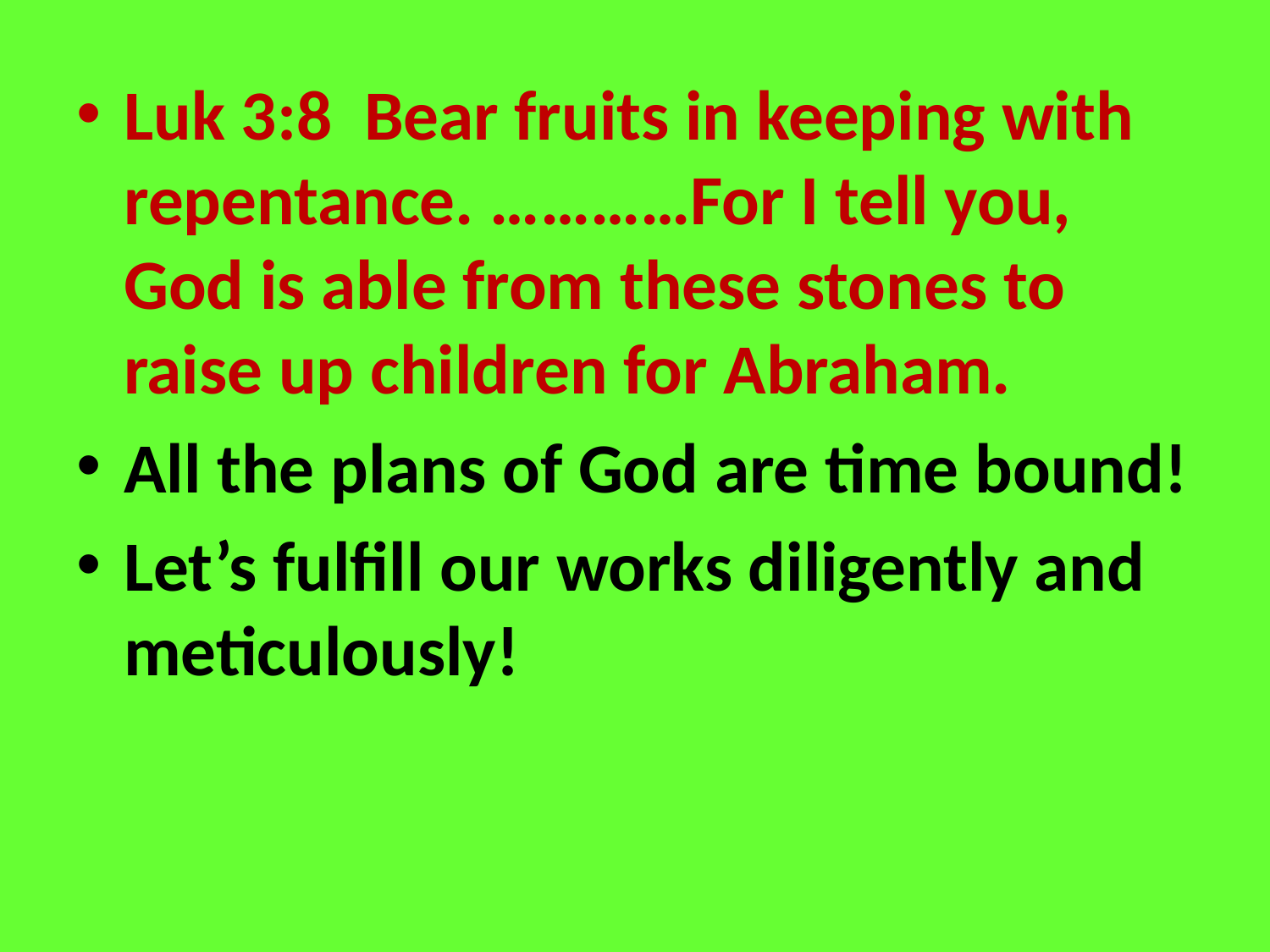

Luk 3:8  Bear fruits in keeping with repentance. …………For I tell you, God is able from these stones to raise up children for Abraham.
All the plans of God are time bound!
Let’s fulfill our works diligently and meticulously!